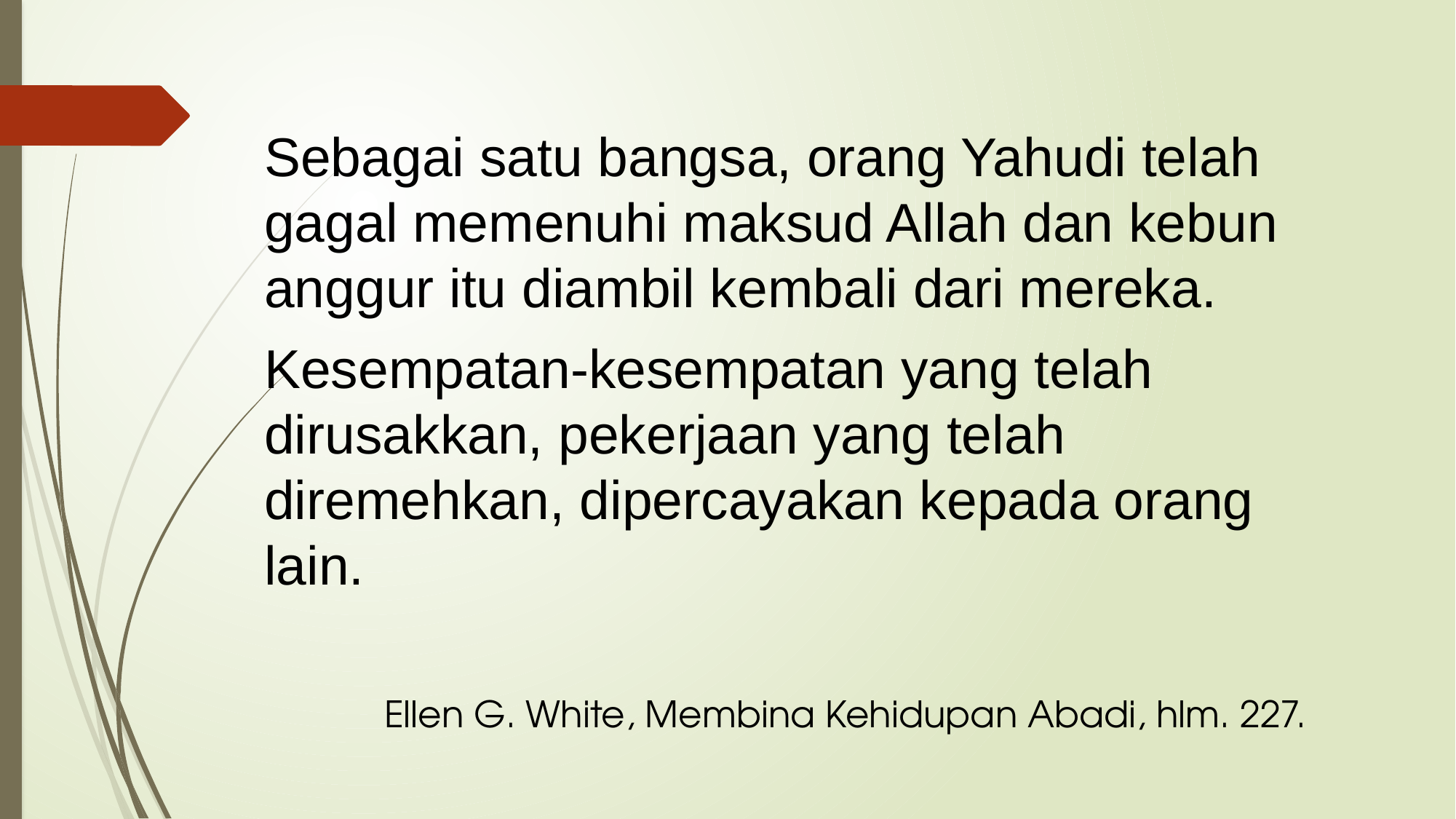

Sebagai satu bangsa, orang Yahudi telah gagal memenuhi maksud Allah dan kebun anggur itu diambil kembali dari mereka.
Kesempatan-kesempatan yang telah dirusakkan, pekerjaan yang telah diremehkan, dipercayakan kepada orang lain.

Ellen G. White, Membina Kehidupan Abadi, hlm. 227.